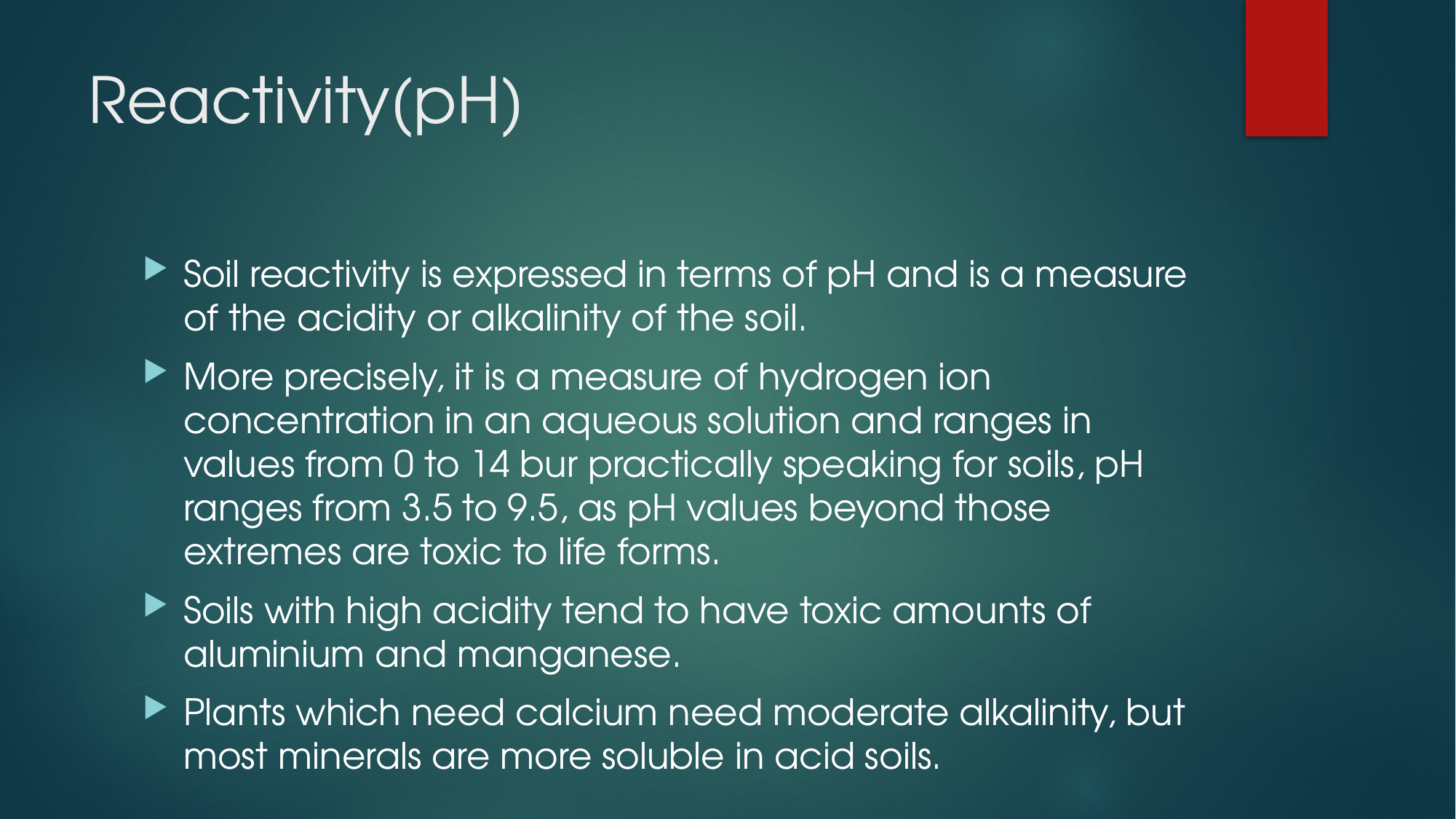

# Reactivity(pH)
Soil reactivity is expressed in terms of pH and is a measure of the acidity or alkalinity of the soil.
More precisely, it is a measure of hydrogen ion concentration in an aqueous solution and ranges in values from 0 to 14 bur practically speaking for soils, pH ranges from 3.5 to 9.5, as pH values beyond those extremes are toxic to life forms.
Soils with high acidity tend to have toxic amounts of aluminium and manganese.
Plants which need calcium need moderate alkalinity, but most minerals are more soluble in acid soils.